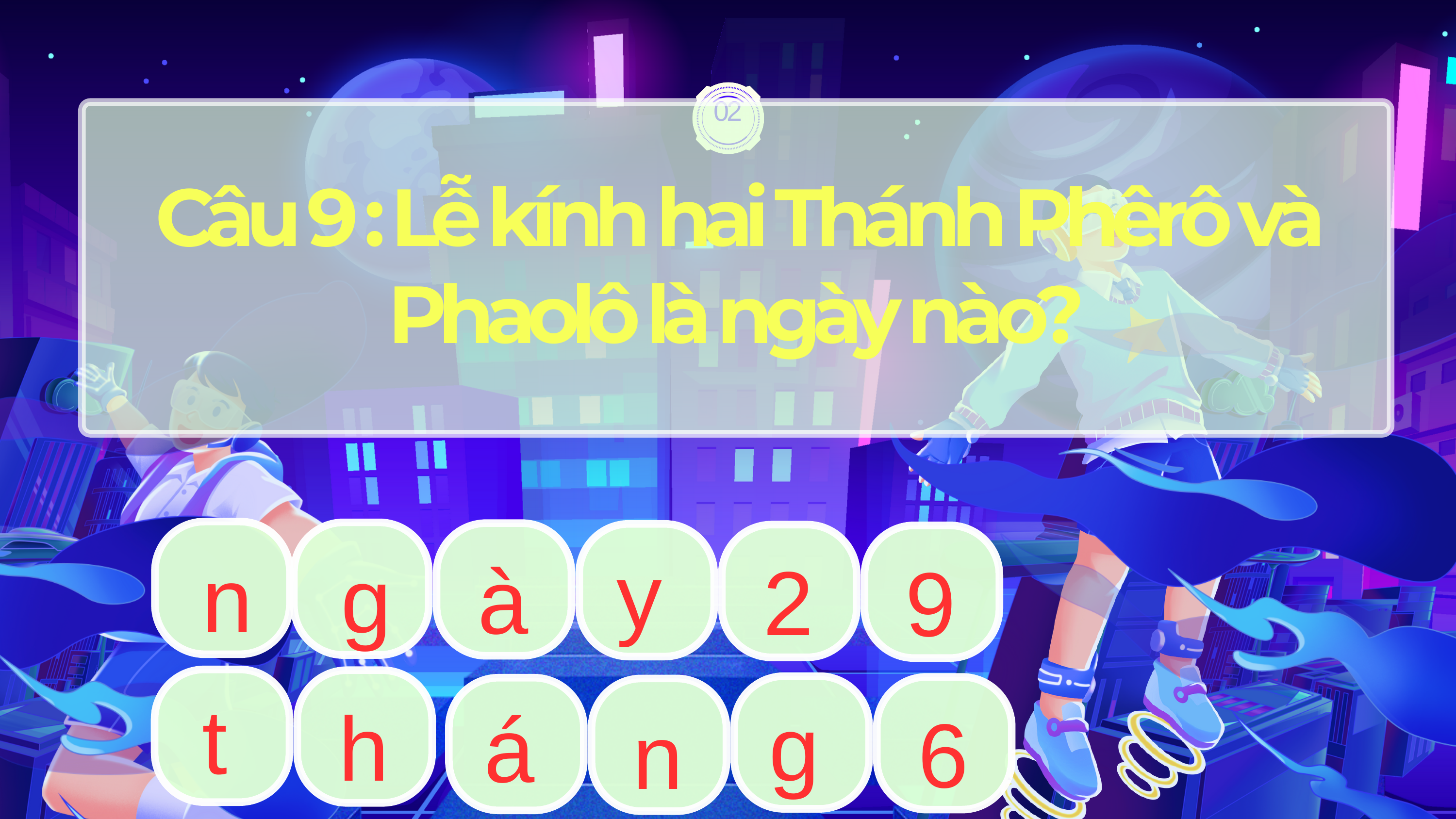

02

Câu 9 : Lễ kính hai Thánh Phêrô và Phaolô là ngày nào?

y

n

g

à

2
9

t

g
h
á

6

n